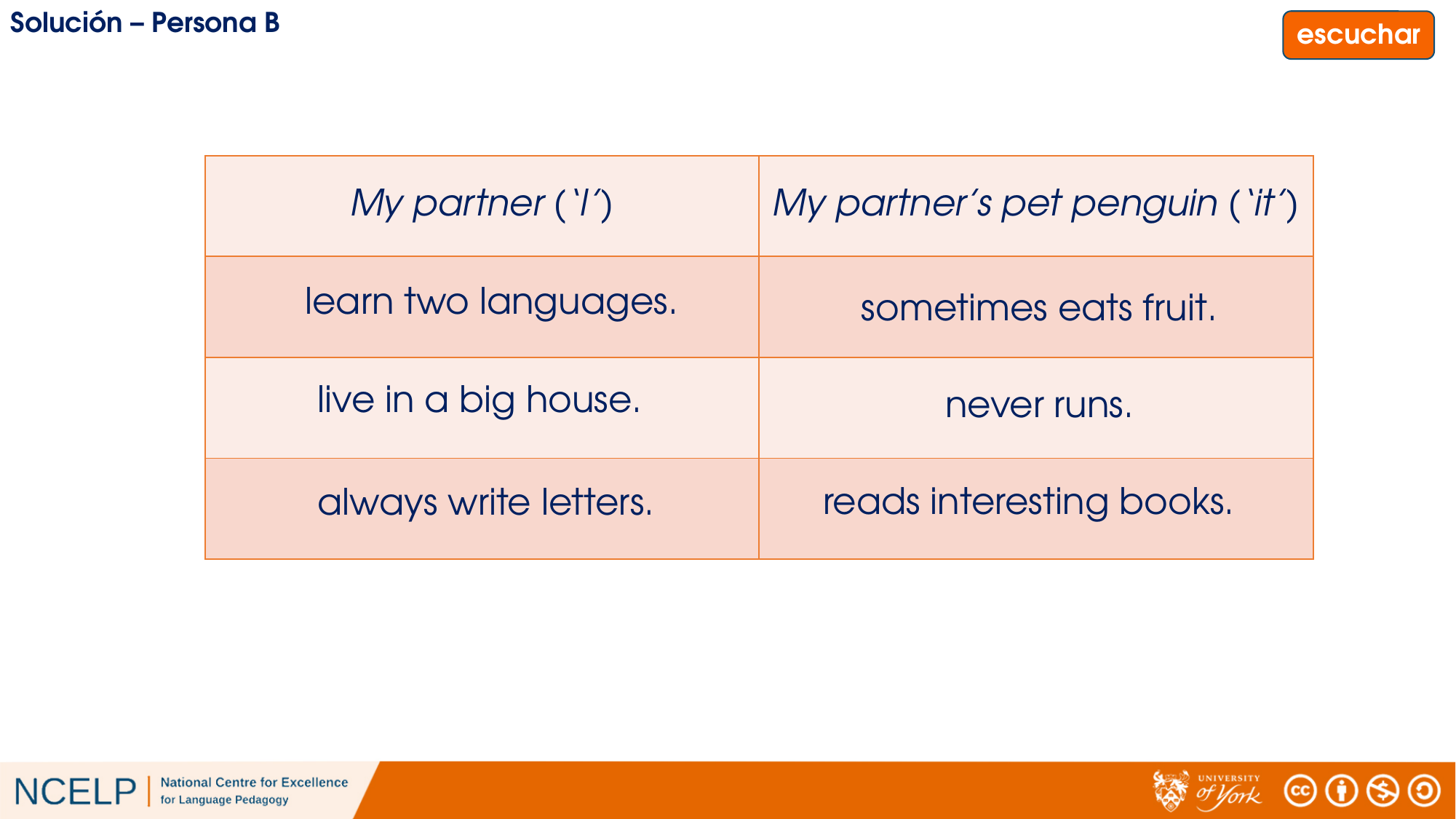

Solución – Persona B
# escuchar

| My partner (‘I’) | My partner’s pet penguin (‘it’) |
| --- | --- |
|  |  |
|  |  |
|  |  |
learn two languages.
sometimes eats fruit.
live in a big house.
never runs.
reads interesting books.
always write letters.